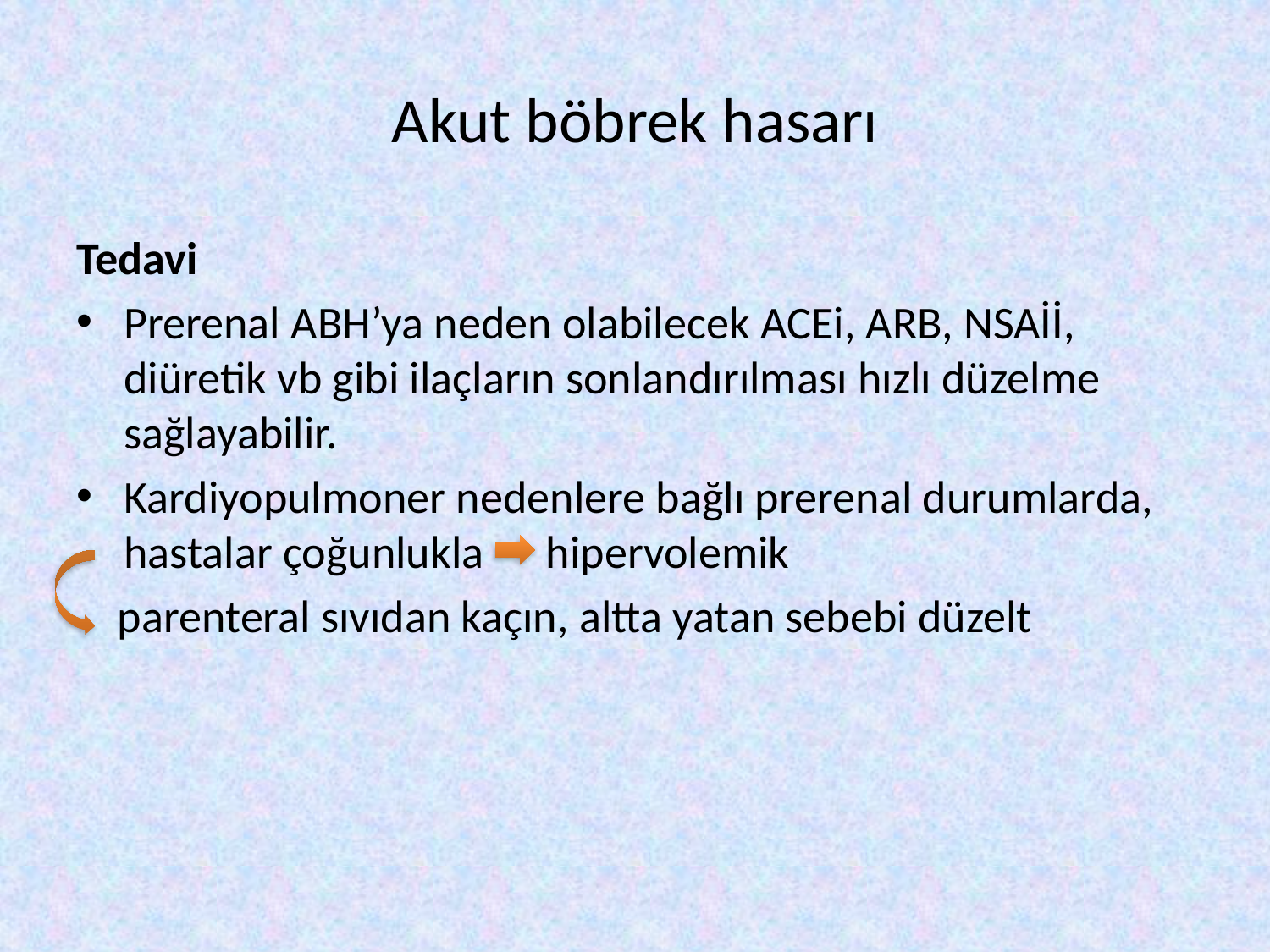

# Akut böbrek hasarı
Tedavi
Prerenal ABH’ya neden olabilecek ACEi, ARB, NSAİİ, diüretik vb gibi ilaçların sonlandırılması hızlı düzelme sağlayabilir.
Kardiyopulmoner nedenlere bağlı prerenal durumlarda, hastalar çoğunlukla      hipervolemik
    parenteral sıvıdan kaçın, altta yatan sebebi düzelt